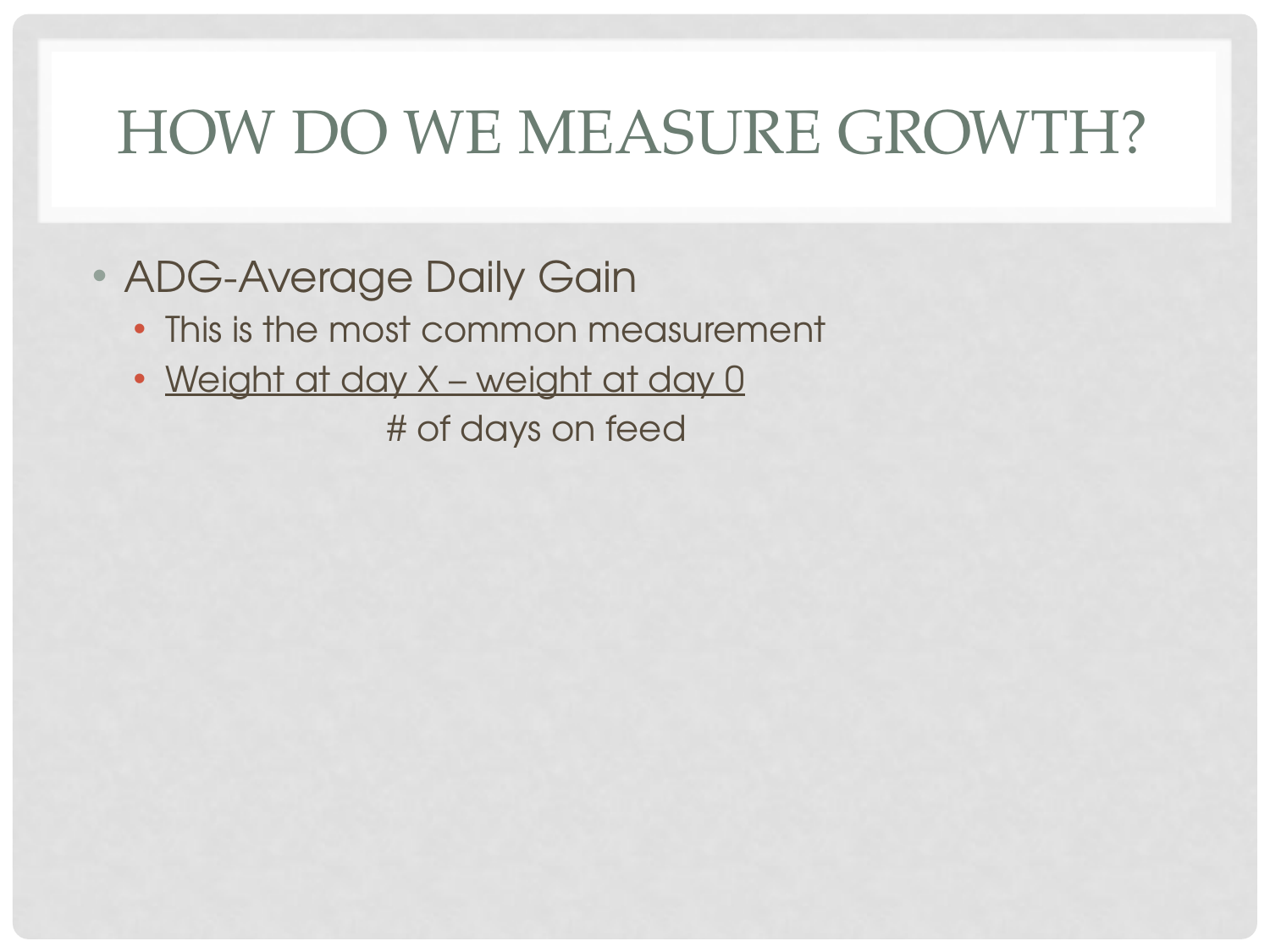

# How do we measure growth?
ADG-Average Daily Gain
This is the most common measurement
Weight at day X – weight at day 0
		# of days on feed